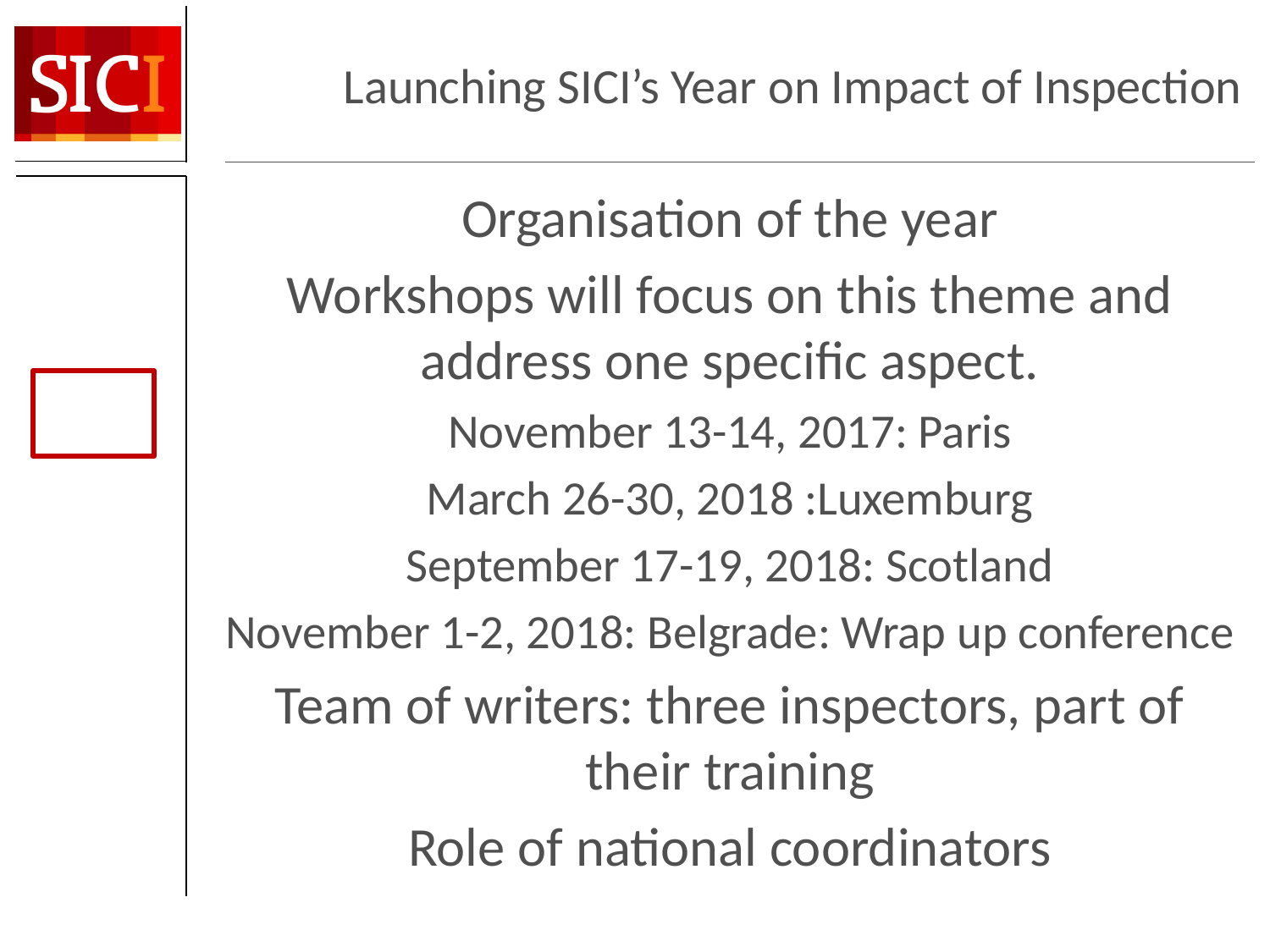

# Launching SICI’s Year on Impact of Inspection
Organisation of the year
Workshops will focus on this theme and address one specific aspect.
November 13-14, 2017: Paris
March 26-30, 2018 :Luxemburg
September 17-19, 2018: Scotland
November 1-2, 2018: Belgrade: Wrap up conference
Team of writers: three inspectors, part of their training
Role of national coordinators